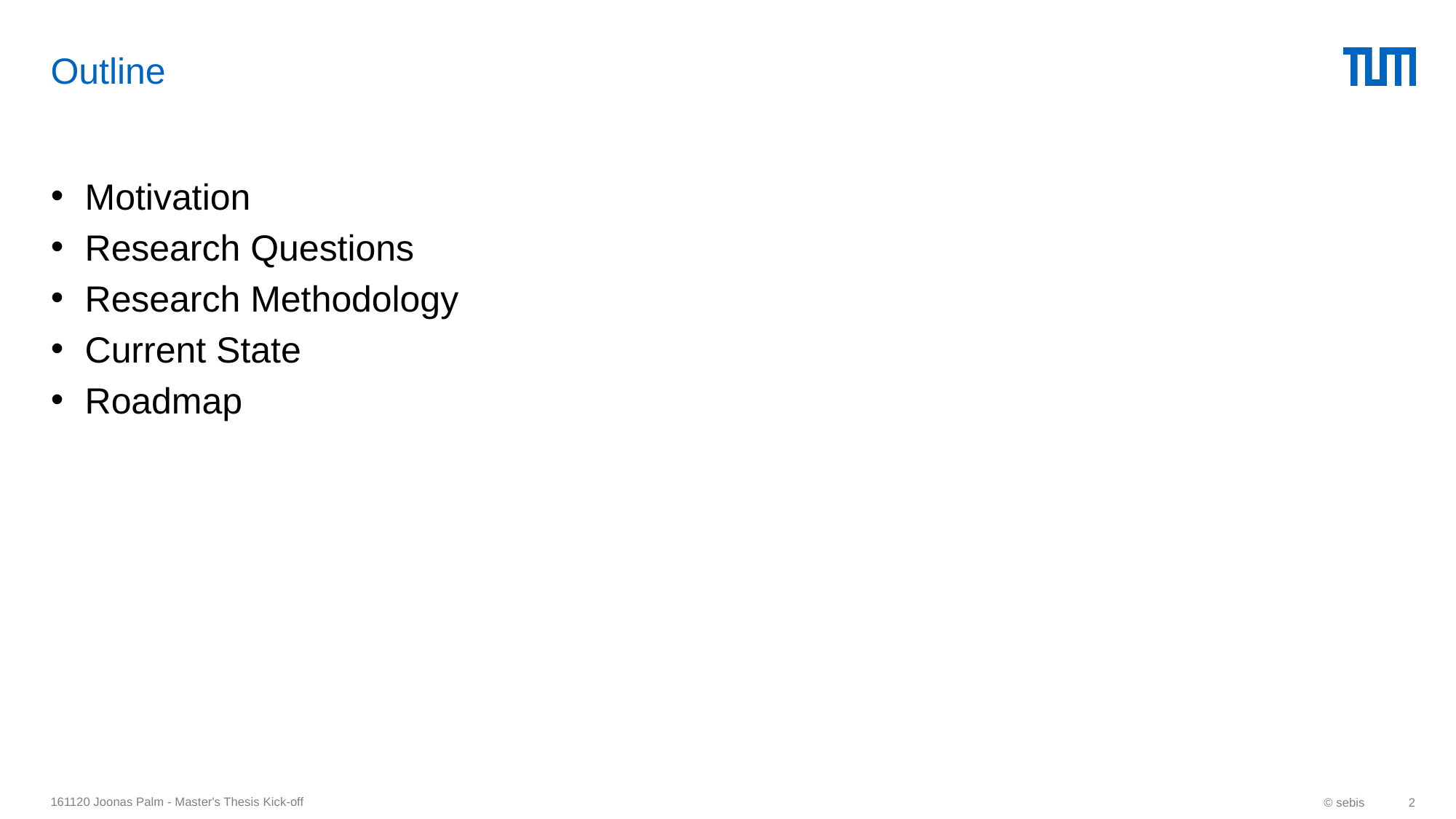

# Outline

Motivation
Research Questions
Research Methodology
Current State
Roadmap

161120 Joonas Palm - Master's Thesis Kick-off
© sebis
2